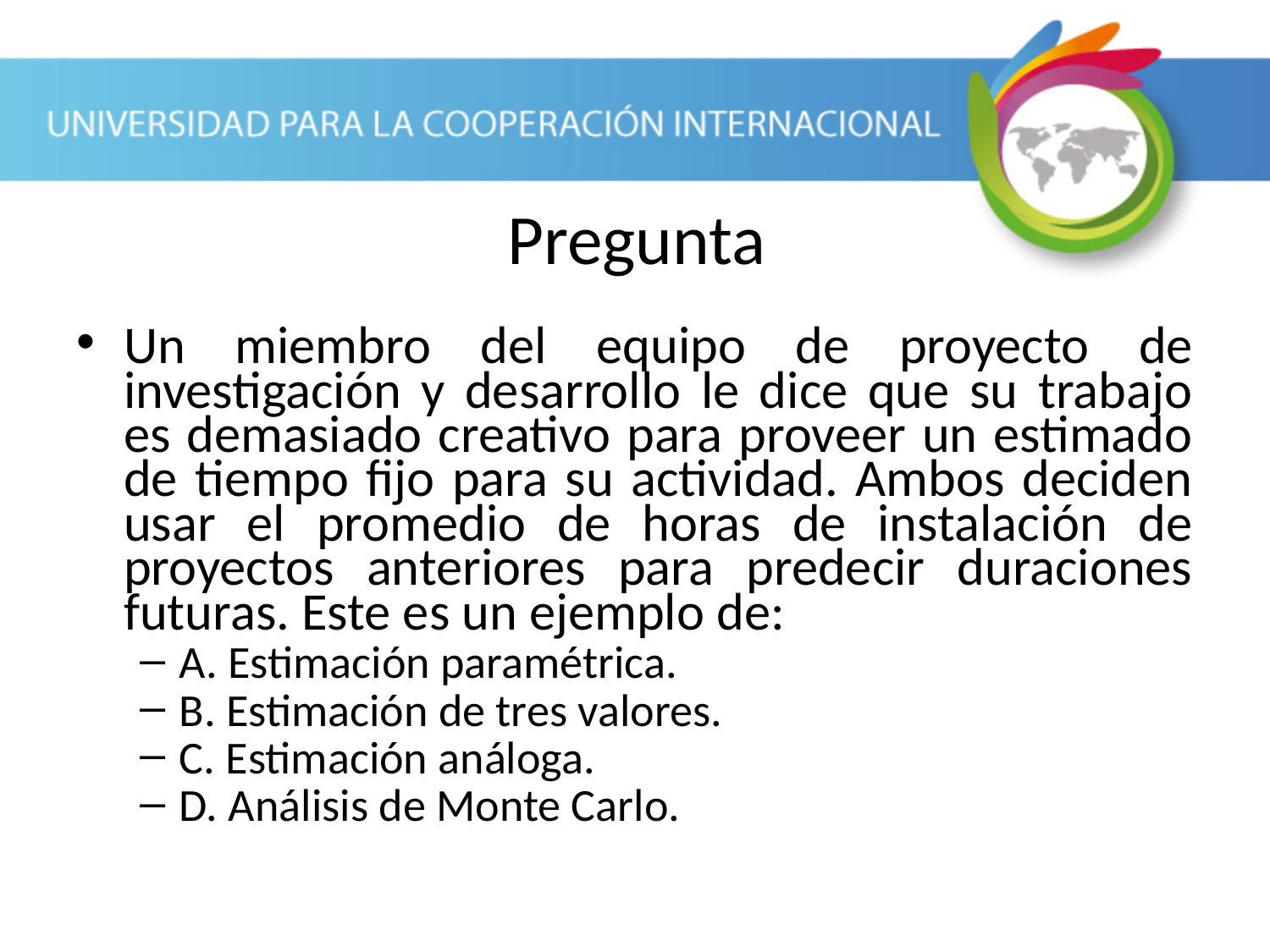

Pregunta
Un miembro del equipo de proyecto de investigación y desarrollo le dice que su trabajo es demasiado creativo para proveer un estimado de tiempo fijo para su actividad. Ambos deciden usar el promedio de horas de instalación de proyectos anteriores para predecir duraciones futuras. Este es un ejemplo de:
A. Estimación paramétrica.
B. Estimación de tres valores.
C. Estimación análoga.
D. Análisis de Monte Carlo.